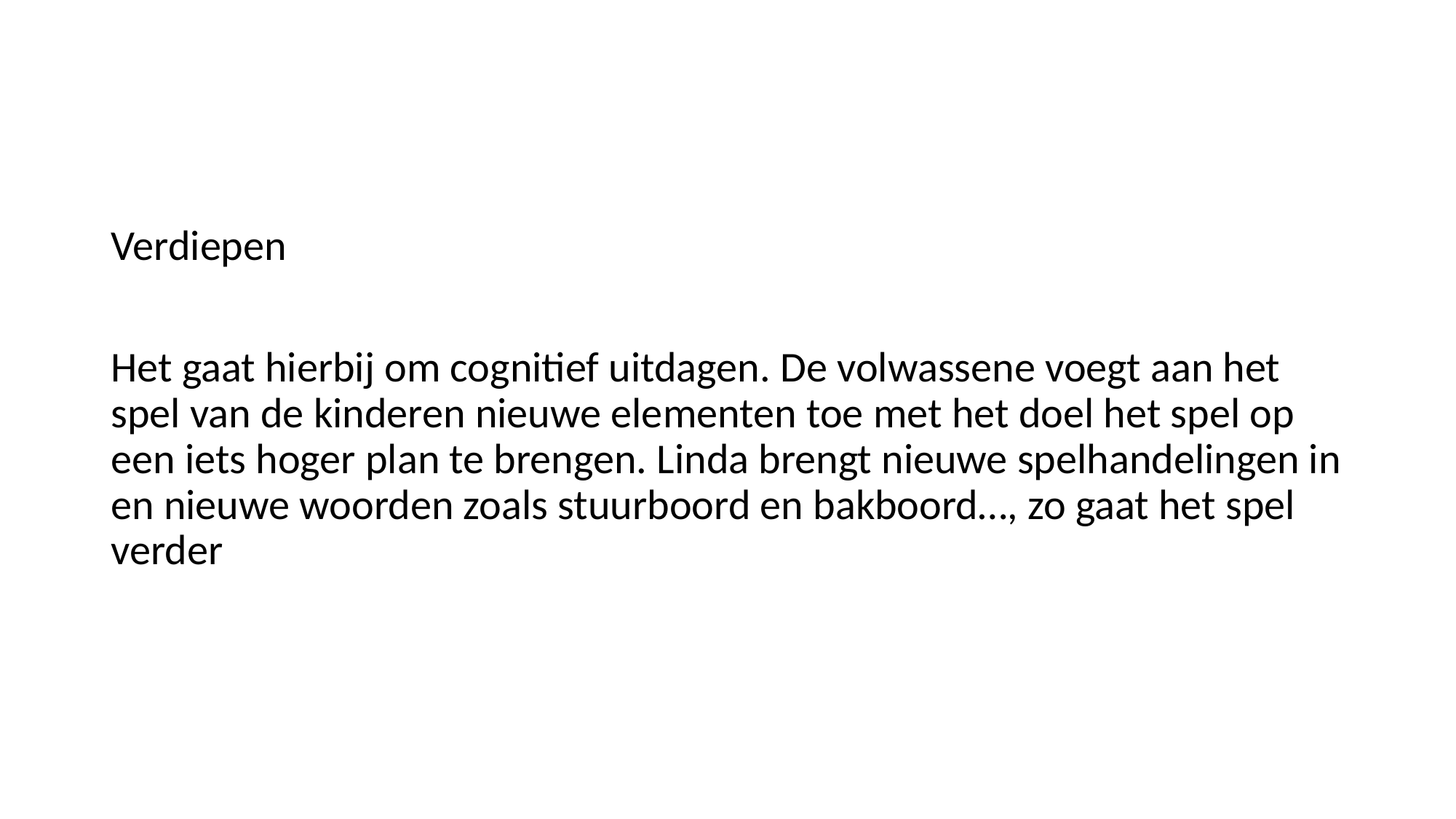

Verdiepen

Het gaat hierbij om cognitief uitdagen. De volwassene voegt aan het spel van de kinderen nieuwe elementen toe met het doel het spel op een iets hoger plan te brengen. Linda brengt nieuwe spelhandelingen in en nieuwe woorden zoals stuurboord en bakboord…, zo gaat het spel verder